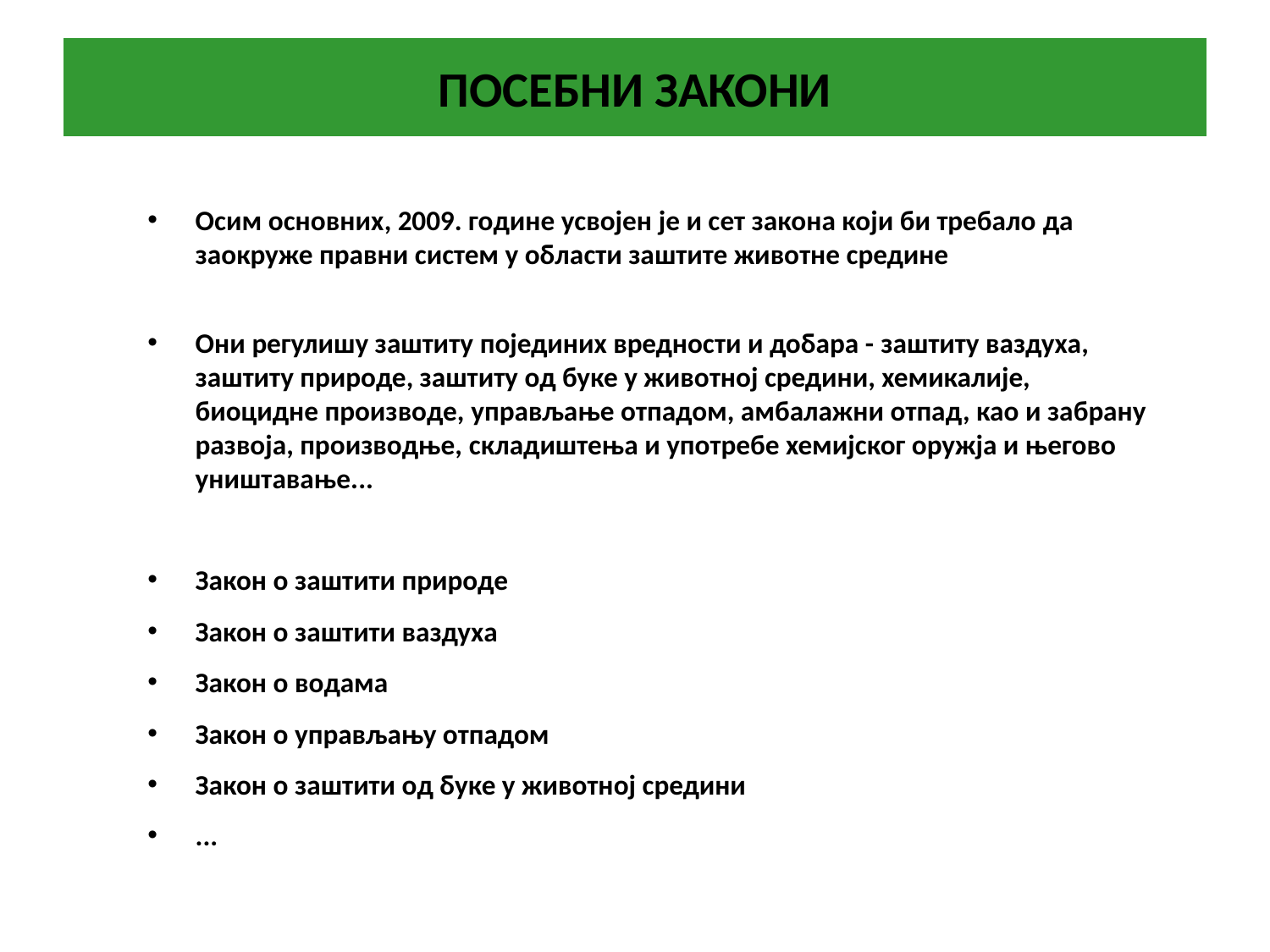

# ПОСЕБНИ ЗАКОНИ
Осим основних, 2009. године усвојен је и сет закона који би требало да заокруже правни систем у области заштите животне средине

Они регулишу заштиту појединих вредности и добара - заштиту ваздуха, заштиту природе, заштиту од буке у животној средини, хемикалије, биоцидне производе, управљање отпадом, амбалажни отпад, као и забрану развоја, производње, складиштења и употребе хемијског оружја и његово уништавање...

Закон о заштити природе
Закон о заштити ваздуха
Закон о водама
Закон о управљању отпадом
Закон о заштити од буке у животној средини
...